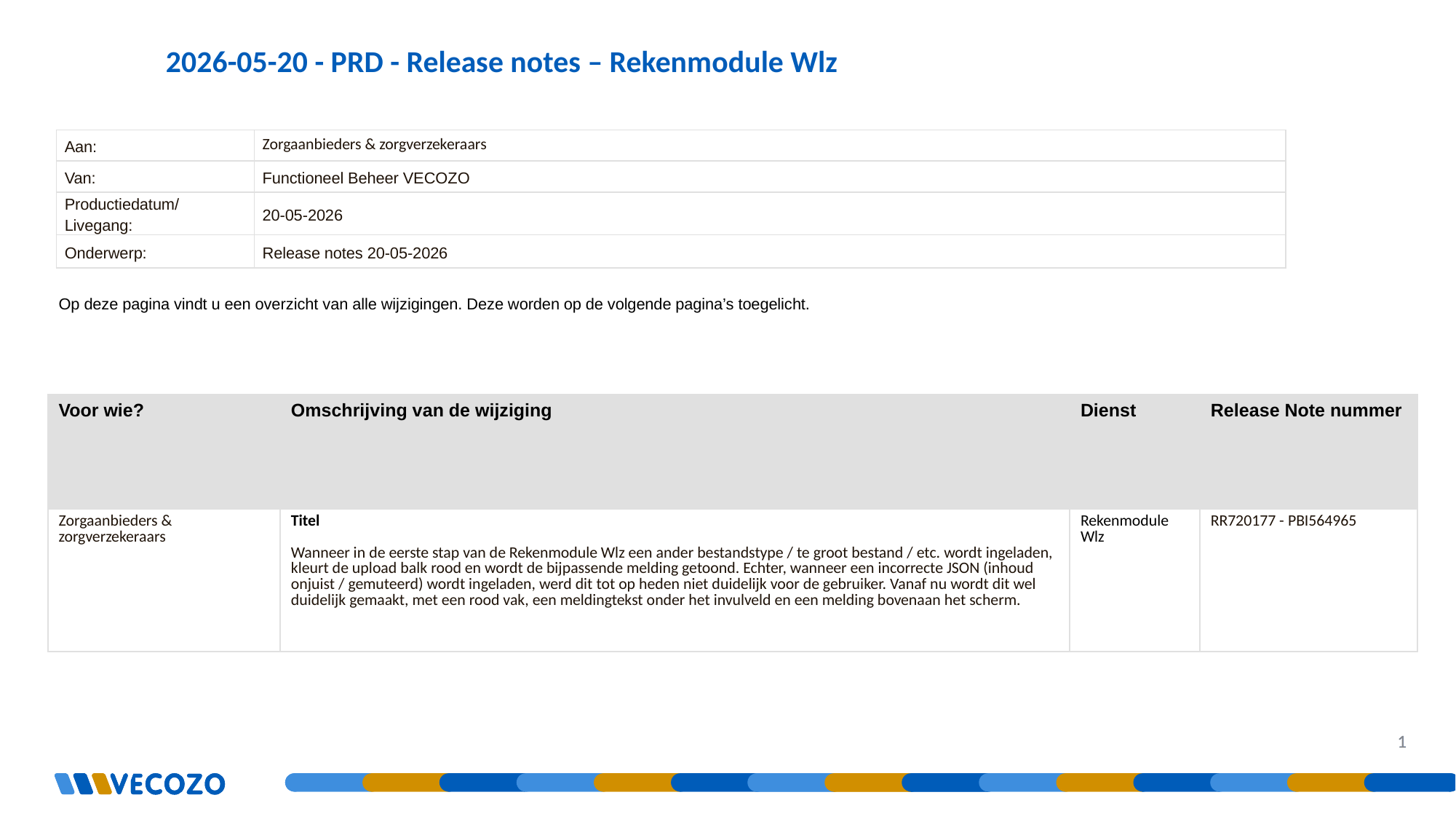

2026-05-20 - PRD - Release notes – Rekenmodule Wlz
| Aan: | Zorgaanbieders & zorgverzekeraars |
| --- | --- |
| Van: | Functioneel Beheer VECOZO |
| Productiedatum/Livegang: | 20-05-2026 |
| Onderwerp: | Release notes 20-05-2026 |
Op deze pagina vindt u een overzicht van alle wijzigingen. Deze worden op de volgende pagina’s toegelicht.
| Voor wie? | Omschrijving van de wijziging | Dienst | Release Note nummer |
| --- | --- | --- | --- |
| Zorgaanbieders & zorgverzekeraars | Titel Wanneer in de eerste stap van de Rekenmodule Wlz een ander bestandstype / te groot bestand / etc. wordt ingeladen, kleurt de upload balk rood en wordt de bijpassende melding getoond. Echter, wanneer een incorrecte JSON (inhoud onjuist / gemuteerd) wordt ingeladen, werd dit tot op heden niet duidelijk voor de gebruiker. Vanaf nu wordt dit wel duidelijk gemaakt, met een rood vak, een meldingtekst onder het invulveld en een melding bovenaan het scherm. | Rekenmodule Wlz | RR720177 - PBI564965 |
1